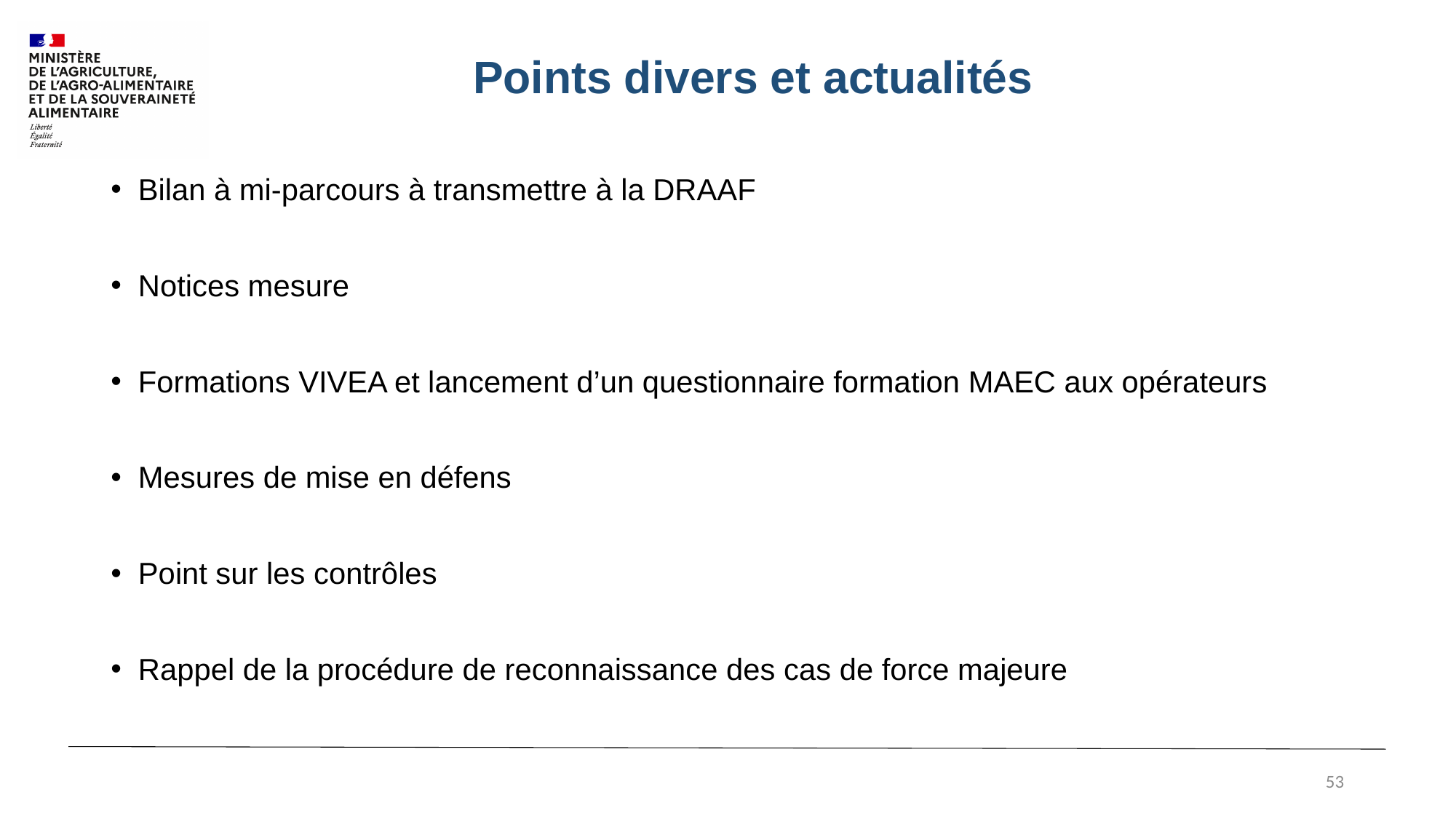

# Points divers et actualités
Bilan à mi-parcours à transmettre à la DRAAF

Notices mesure

Formations VIVEA et lancement d’un questionnaire formation MAEC aux opérateurs

Mesures de mise en défens

Point sur les contrôles

Rappel de la procédure de reconnaissance des cas de force majeure

53